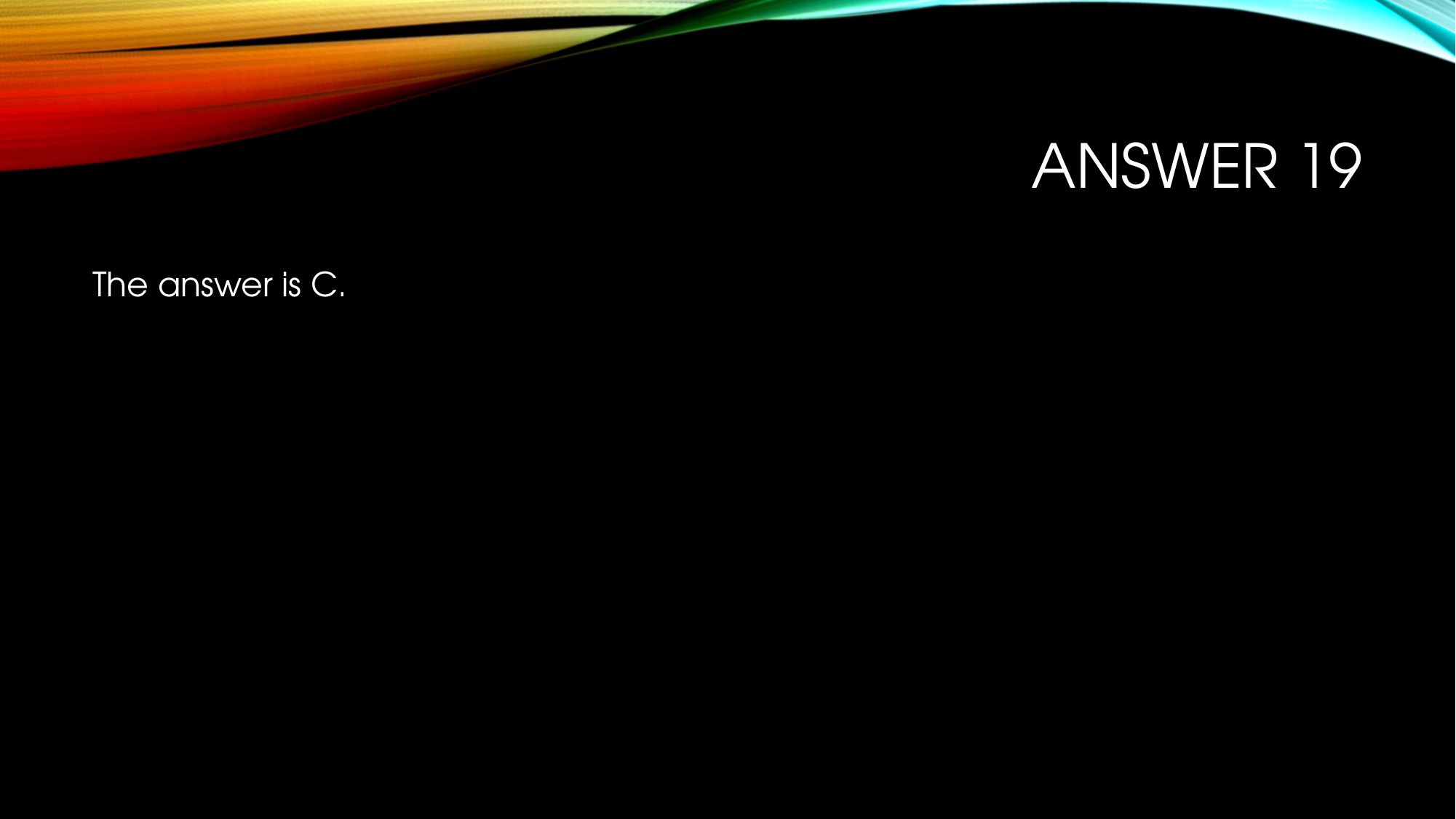

# Answer 19
The answer is C.